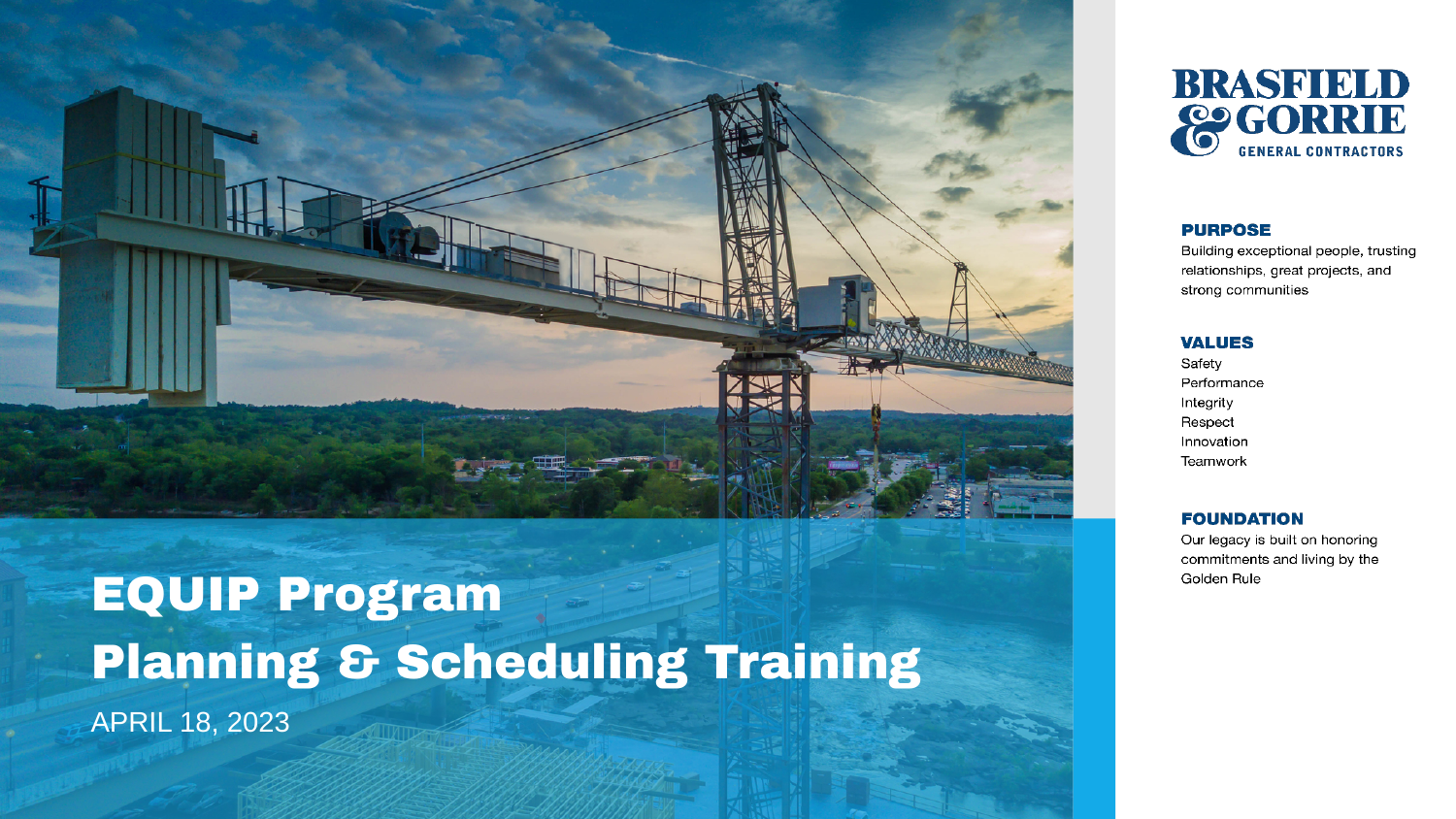

EQUIP Program
Planning & Scheduling Training
April 18, 2023